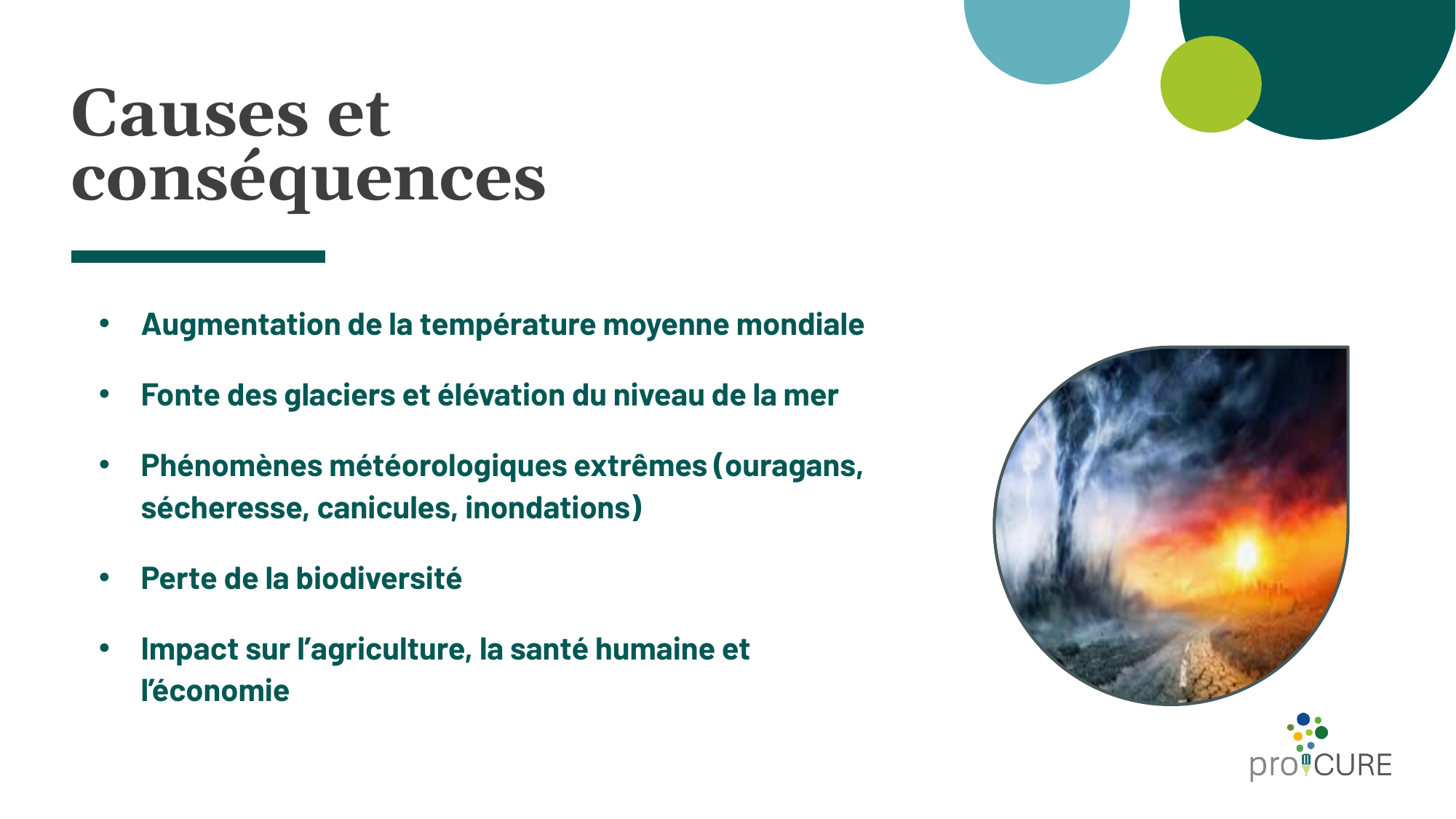

# Causes et conséquences
Augmentation de la température moyenne mondiale
Fonte des glaciers et élévation du niveau de la mer
Phénomènes météorologiques extrêmes (ouragans, sécheresse, canicules, inondations)
Perte de la biodiversité
Impact sur l’agriculture, la santé humaine et l’économie